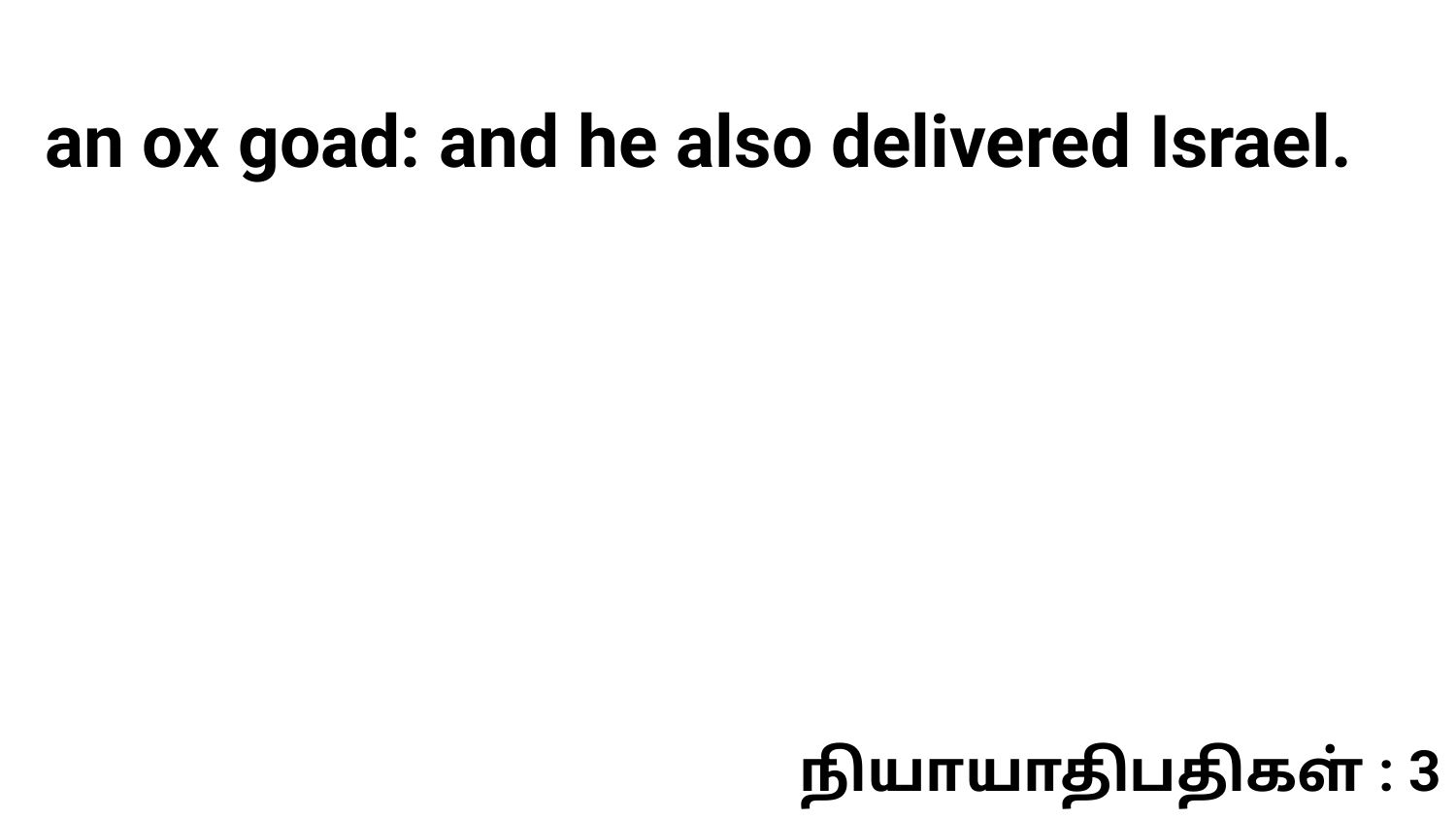

an ox goad: and he also delivered Israel.
நியாயாதிபதிகள் : 3